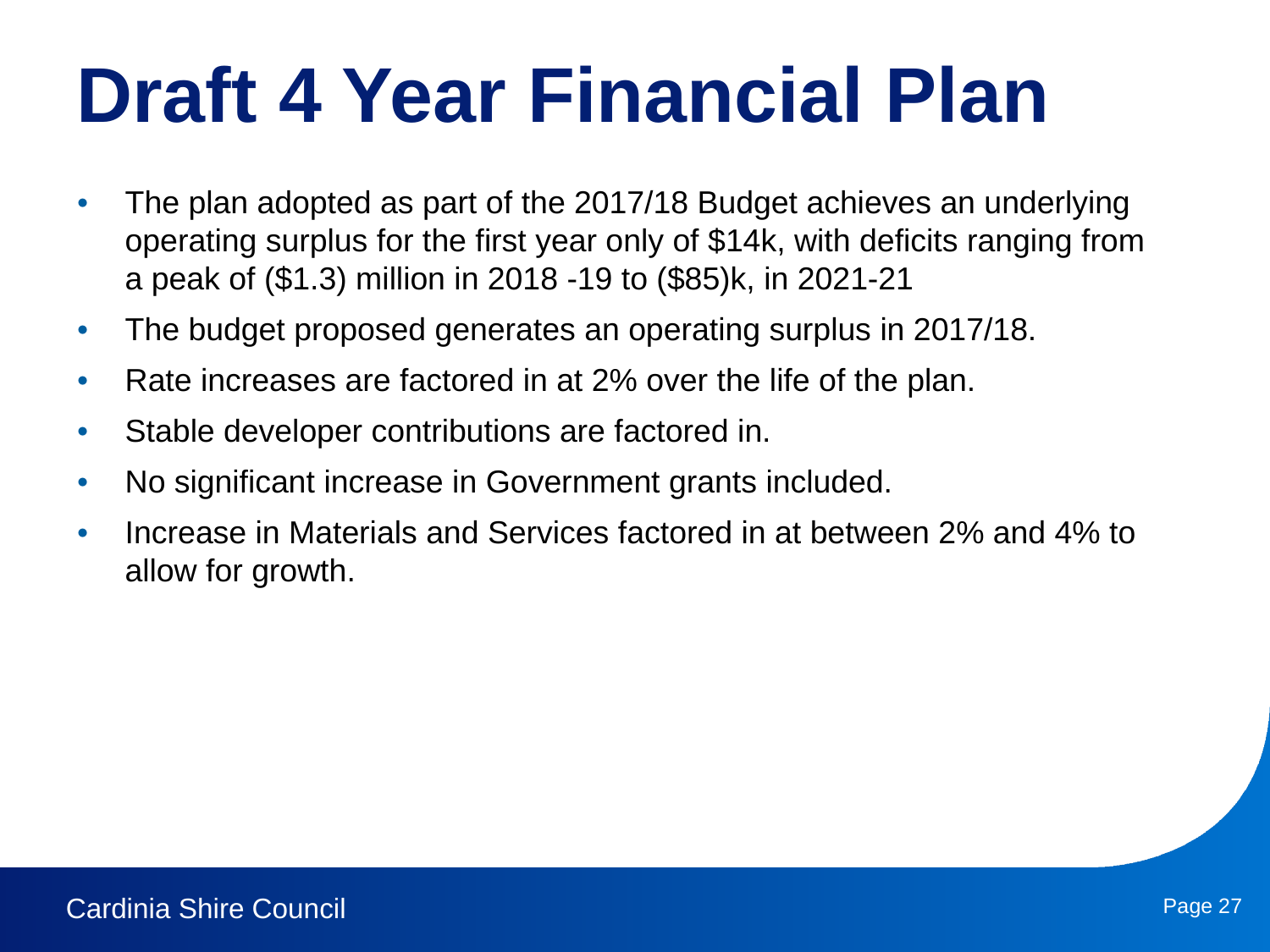

Draft 4 Year Financial Plan
The plan adopted as part of the 2017/18 Budget achieves an underlying operating surplus for the first year only of $14k, with deficits ranging from a peak of ($1.3) million in 2018 -19 to ($85)k, in 2021-21
The budget proposed generates an operating surplus in 2017/18.
Rate increases are factored in at 2% over the life of the plan.
Stable developer contributions are factored in.
No significant increase in Government grants included.
Increase in Materials and Services factored in at between 2% and 4% to allow for growth.

Page 27